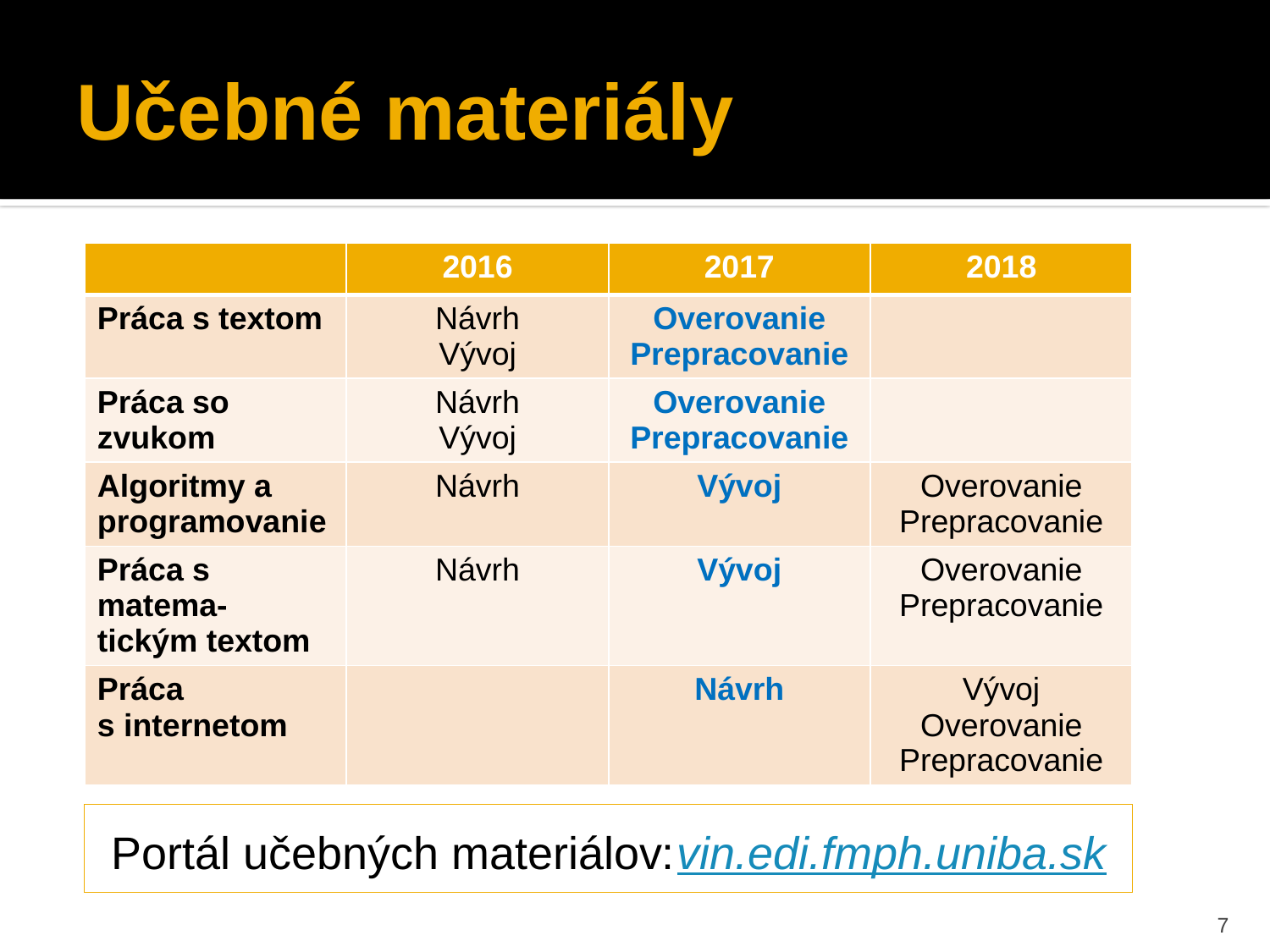

# Učebné materiály
|  | 2016 | 2017 | 2018 |
| --- | --- | --- | --- |
| Práca s textom | Návrh Vývoj | Overovanie Prepracovanie |  |
| Práca so zvukom | Návrh Vývoj | Overovanie Prepracovanie |  |
| Algoritmy a programovanie | Návrh | Vývoj | Overovanie Prepracovanie |
| Práca s matema- tickým textom | Návrh | Vývoj | Overovanie Prepracovanie |
| Práca s internetom |  | Návrh | Vývoj Overovanie Prepracovanie |
Portál učebných materiálov:		vin.edi.fmph.uniba.sk
7